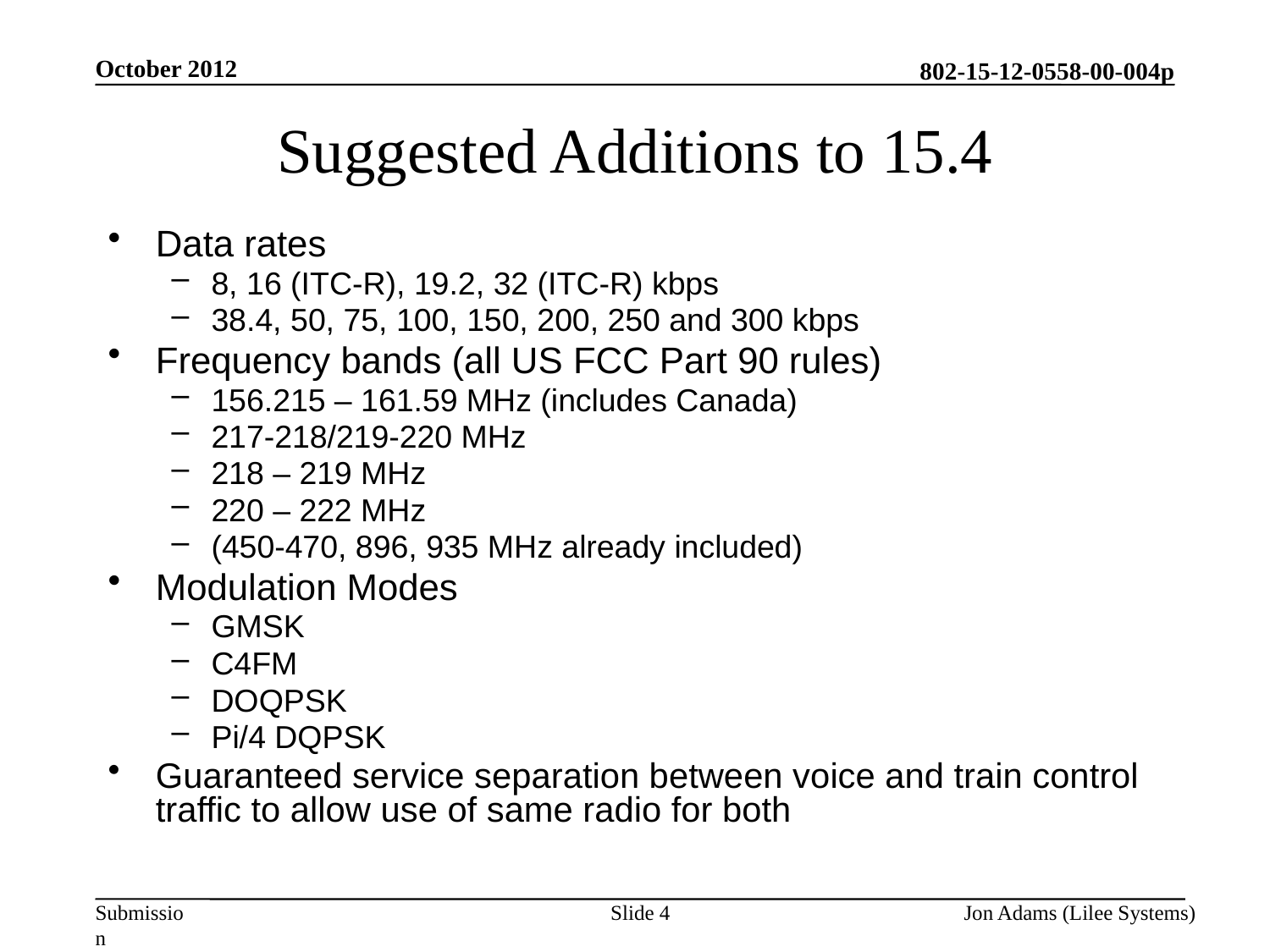

Suggested Additions to 15.4
Data rates
8, 16 (ITC-R), 19.2, 32 (ITC-R) kbps
38.4, 50, 75, 100, 150, 200, 250 and 300 kbps
Frequency bands (all US FCC Part 90 rules)
156.215 – 161.59 MHz (includes Canada)
217-218/219-220 MHz
218 – 219 MHz
220 – 222 MHz
(450-470, 896, 935 MHz already included)
Modulation Modes
GMSK
C4FM
DOQPSK
Pi/4 DQPSK
Guaranteed service separation between voice and train control traffic to allow use of same radio for both
October 2012
Slide 4
Jon Adams (Lilee Systems)